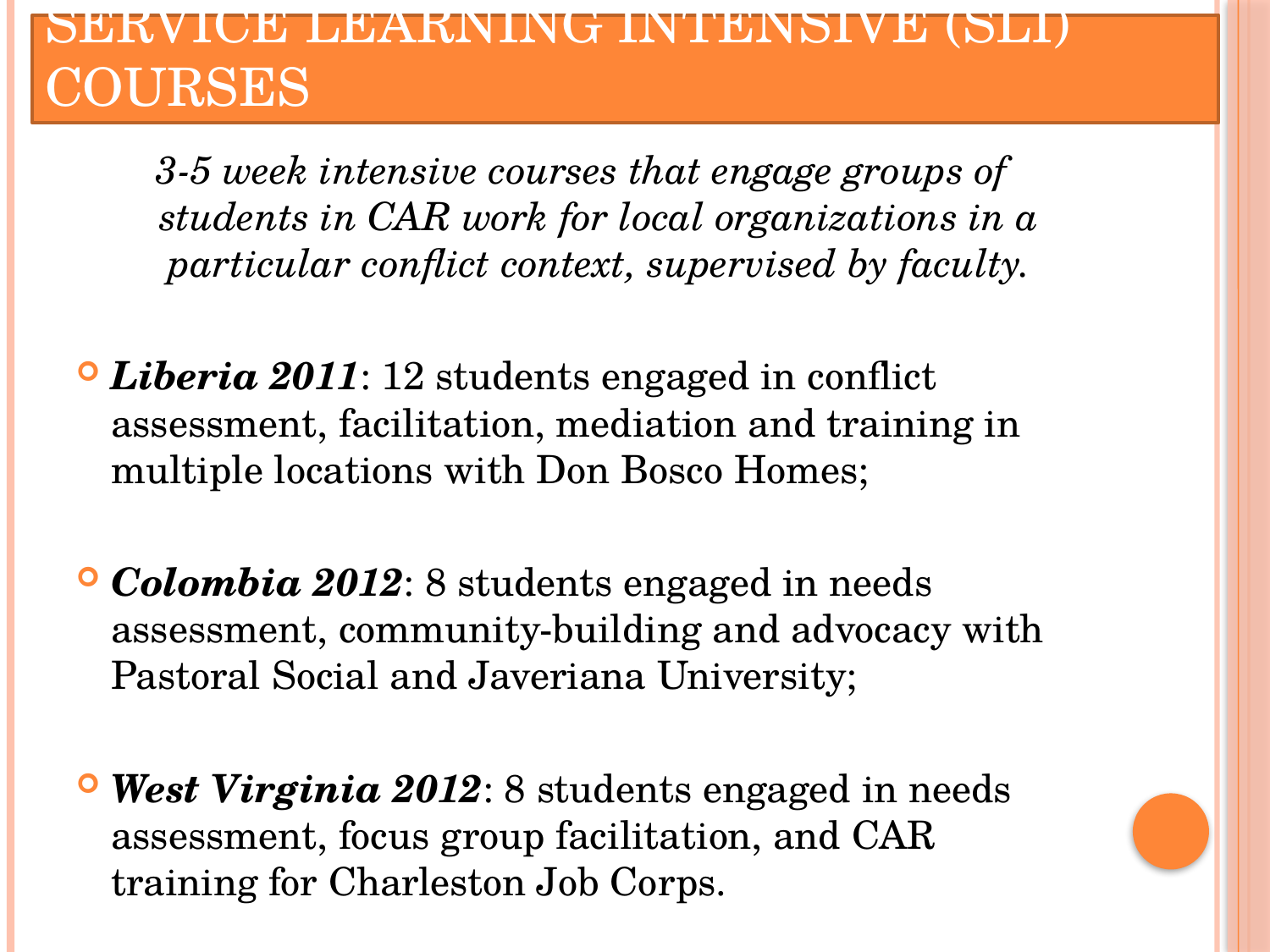

# Service Learning Intensive (SLI) Courses
3-5 week intensive courses that engage groups of students in CAR work for local organizations in a particular conflict context, supervised by faculty.

Liberia 2011: 12 students engaged in conflict assessment, facilitation, mediation and training in multiple locations with Don Bosco Homes;

Colombia 2012: 8 students engaged in needs assessment, community-building and advocacy with Pastoral Social and Javeriana University;

West Virginia 2012: 8 students engaged in needs assessment, focus group facilitation, and CAR training for Charleston Job Corps.